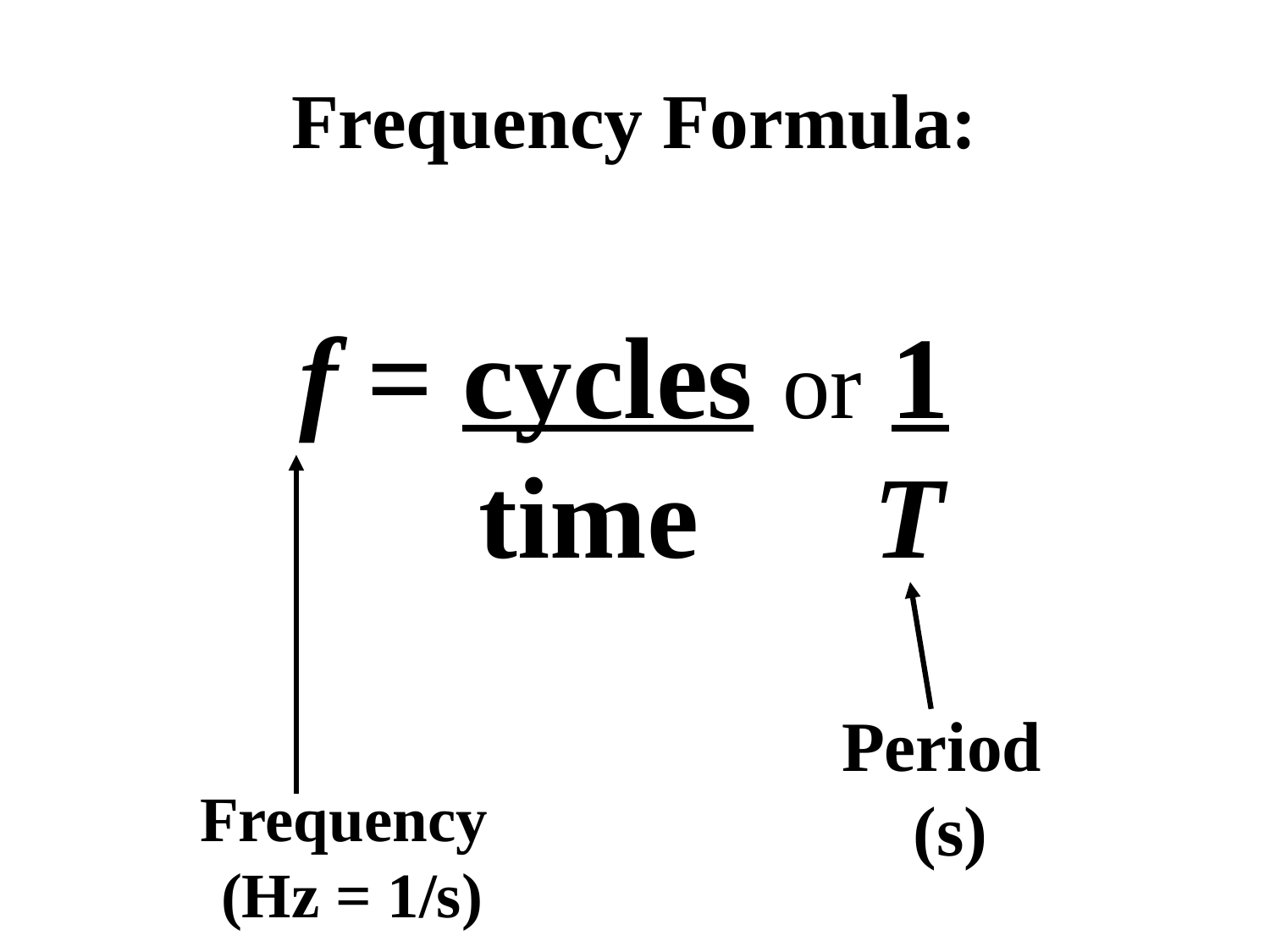

# Frequency Formula:
f = cycles or 1
        time      T
Period
 (s)
Frequency
 (Hz = 1/s)